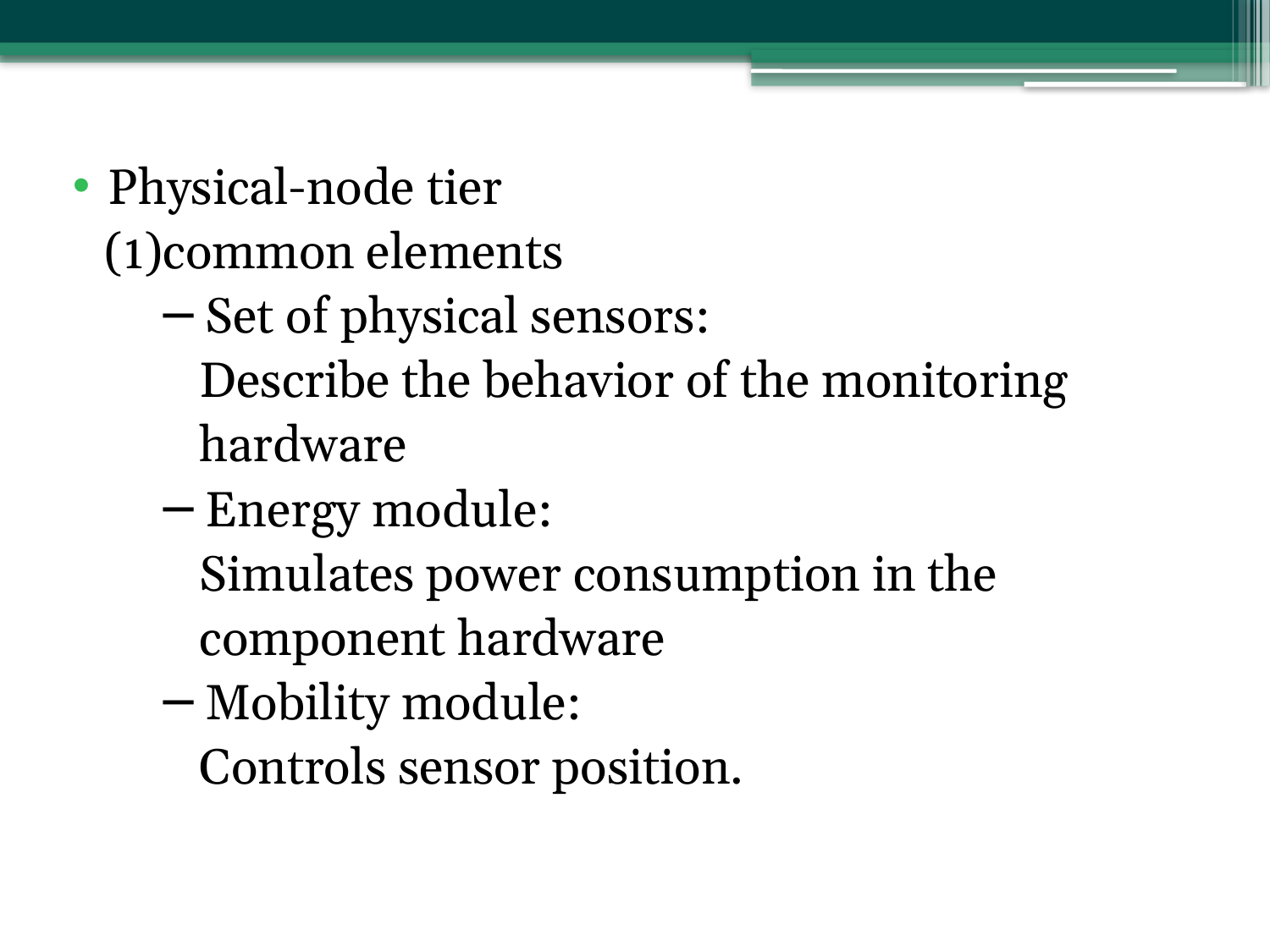

Physical-node tier
    (1)common elements
         ─ Set of physical sensors:
            Describe the behavior of the monitoring
            hardware
         ─ Energy module:
            Simulates power consumption in the
            component hardware
         ─ Mobility module:
            Controls sensor position.